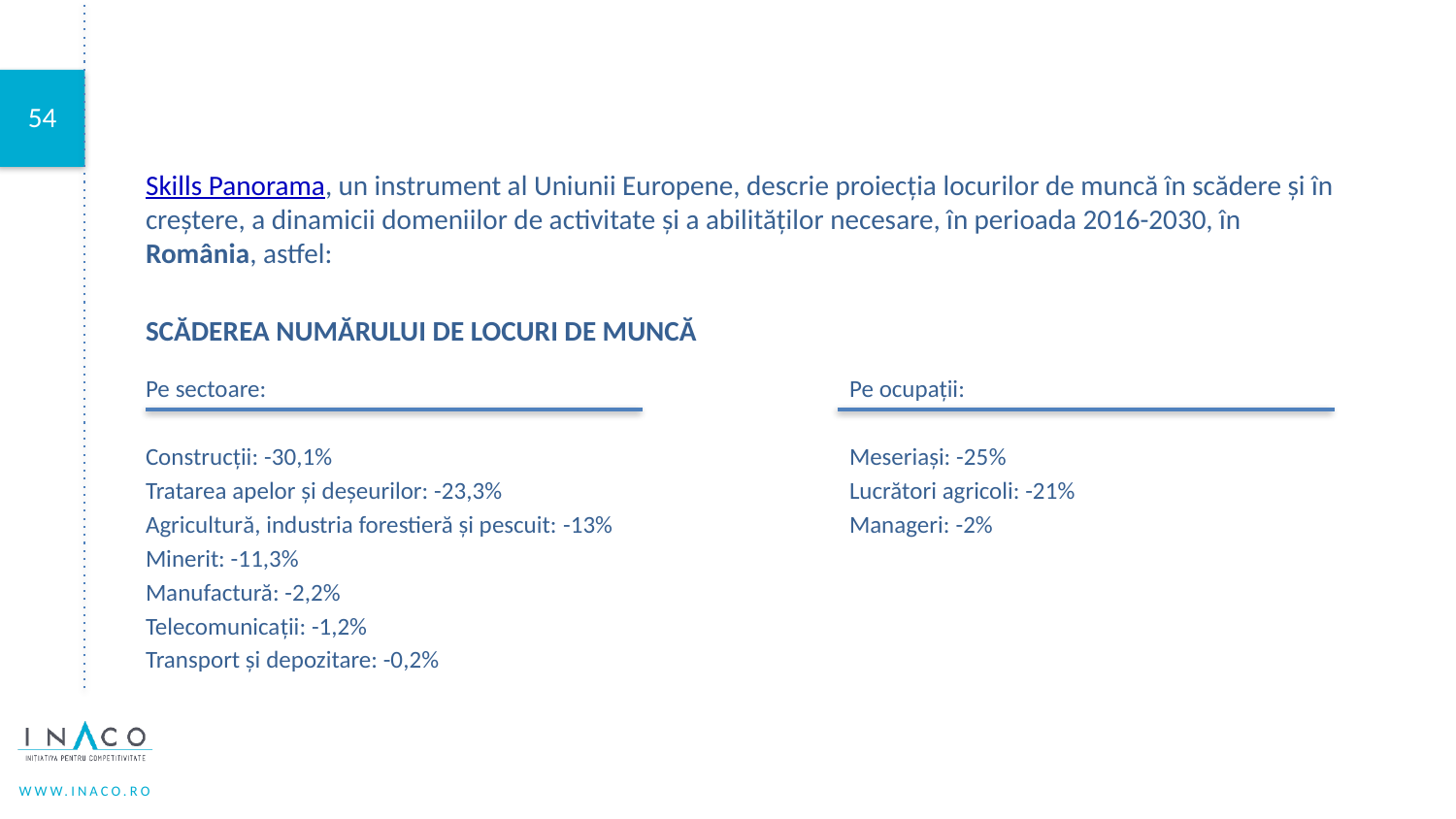

Skills Panorama, un instrument al Uniunii Europene, descrie proiecția locurilor de muncă în scădere și în creștere, a dinamicii domeniilor de activitate și a abilităților necesare, în perioada 2016-2030, în România, astfel:
SCĂDEREA NUMĂRULUI DE LOCURI DE MUNCĂ
Pe sectoare:

Construcții: -30,1%
Tratarea apelor și deșeurilor: -23,3%
Agricultură, industria forestieră și pescuit: -13%
Minerit: -11,3%
Manufactură: -2,2%
Telecomunicații: -1,2%
Transport și depozitare: -0,2%
Pe ocupații:

Meseriași: -25%
Lucrători agricoli: -21%
Manageri: -2%